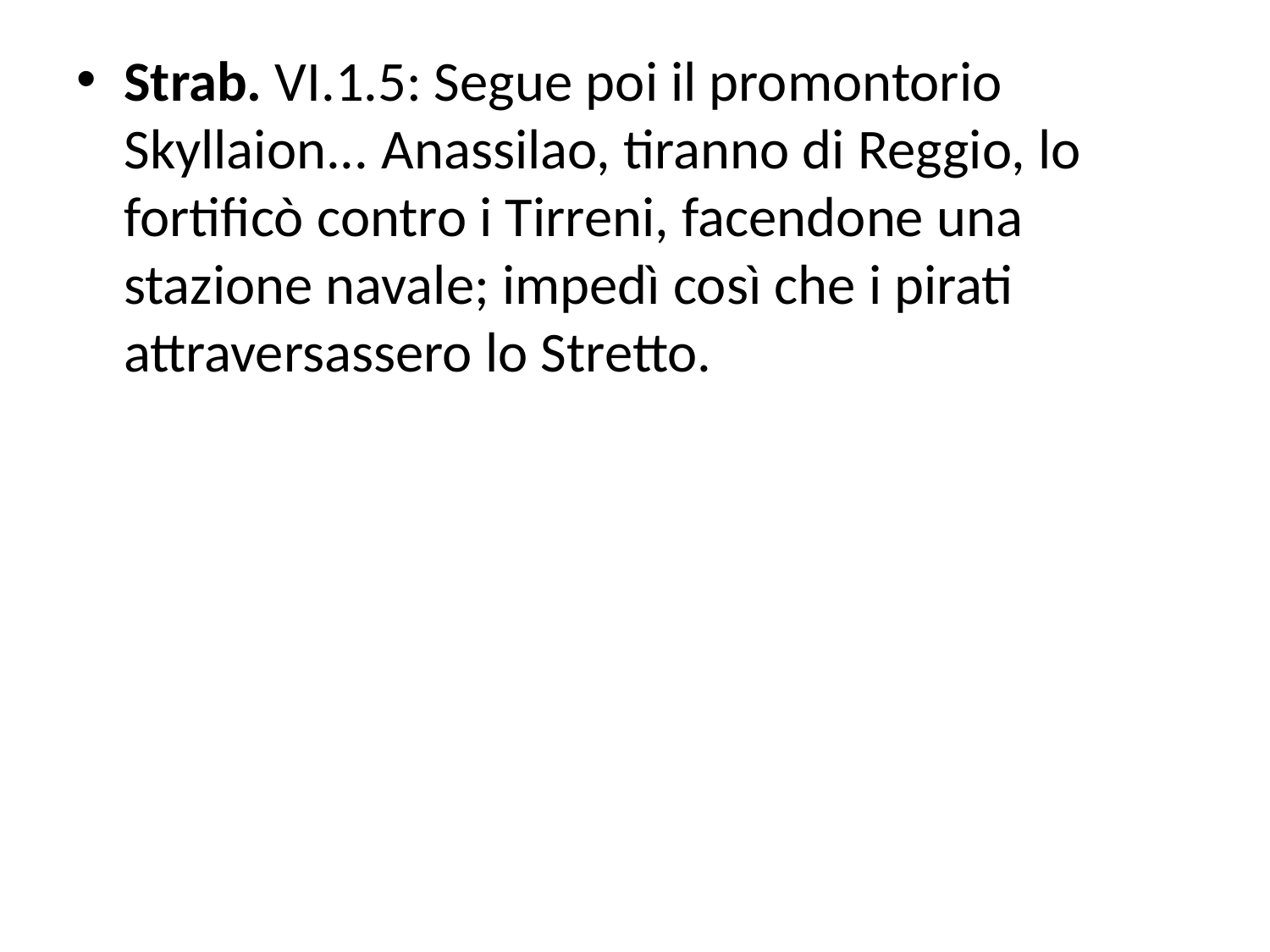

# Strab. VI.1.5: Segue poi il promontorio Skyllaion... Anassilao, tiranno di Reggio, lo fortificò contro i Tirreni, facendone una stazione navale; impedì così che i pirati attraversassero lo Stretto.